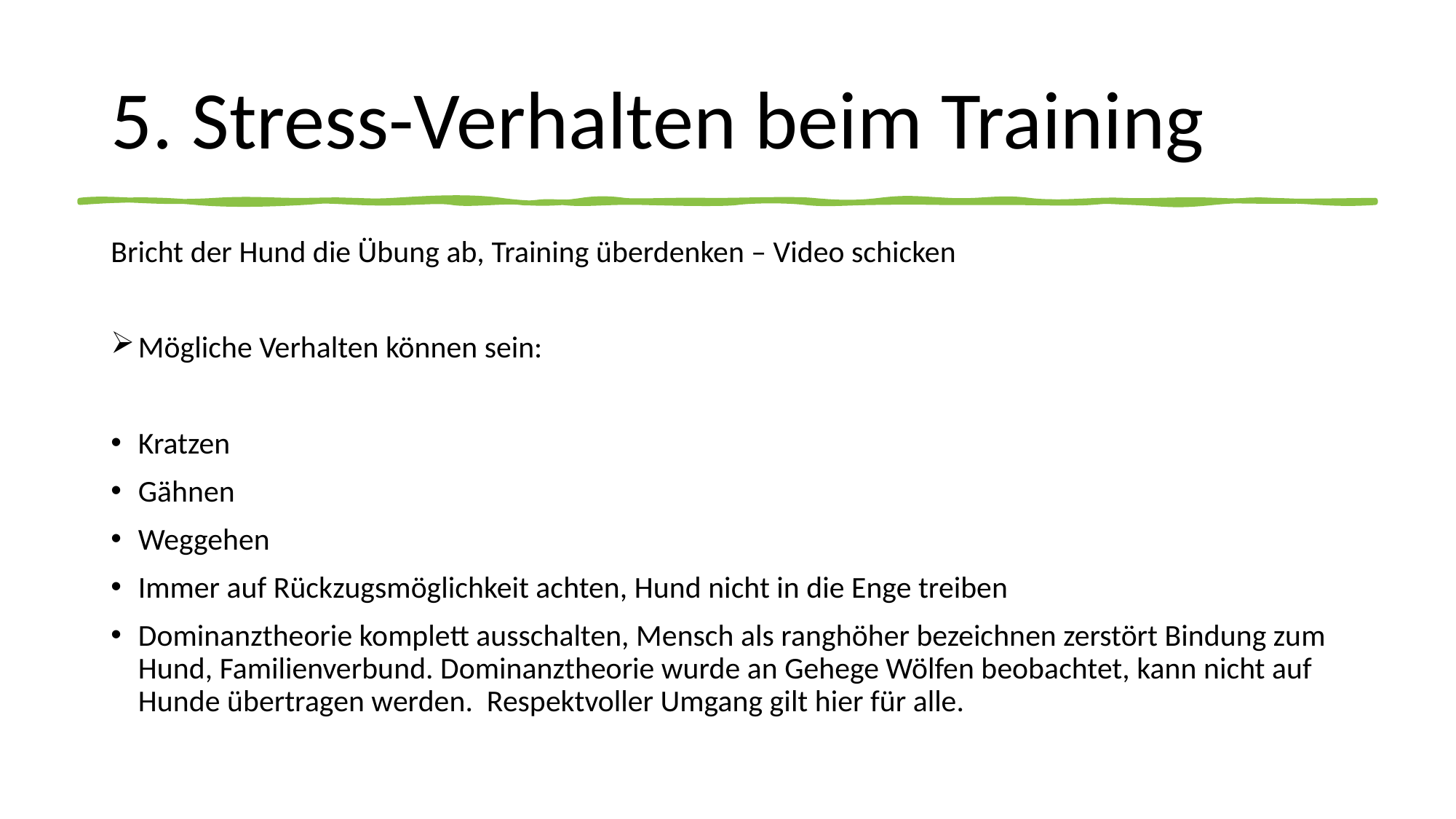

# 5. Stress-Verhalten beim Training

Bricht der Hund die Übung ab, Training überdenken – Video schicken

Mögliche Verhalten können sein:

Kratzen
Gähnen
Weggehen
Immer auf Rückzugsmöglichkeit achten, Hund nicht in die Enge treiben
Dominanztheorie komplett ausschalten, Mensch als ranghöher bezeichnen zerstört Bindung zum Hund, Familienverbund. Dominanztheorie wurde an Gehege Wölfen beobachtet, kann nicht auf Hunde übertragen werden.  Respektvoller Umgang gilt hier für alle.